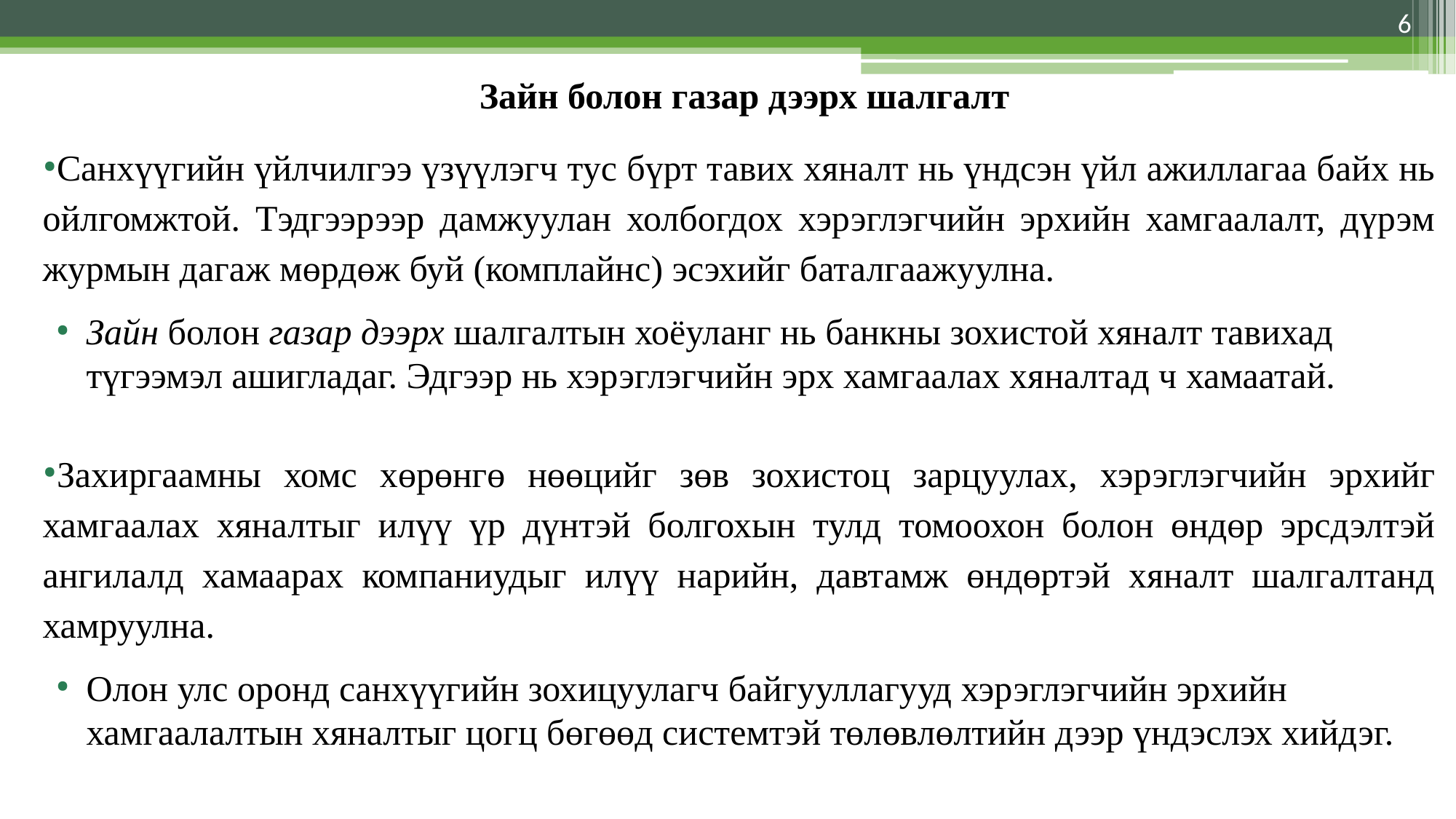

6
# Зайн болон газар дээрх шалгалт
Санхүүгийн үйлчилгээ үзүүлэгч тус бүрт тавих хяналт нь үндсэн үйл ажиллагаа байх нь ойлгомжтой. Тэдгээрээр дамжуулан холбогдох хэрэглэгчийн эрхийн хамгаалалт, дүрэм журмын дагаж мөрдөж буй (комплайнс) эсэхийг баталгаажуулна.
Зайн болон газар дээрх шалгалтын хоёуланг нь банкны зохистой хяналт тавихад түгээмэл ашигладаг. Эдгээр нь хэрэглэгчийн эрх хамгаалах хяналтад ч хамаатай.

Захиргаамны хомс хөрөнгө нөөцийг зөв зохистоц зарцуулах, хэрэглэгчийн эрхийг хамгаалах хяналтыг илүү үр дүнтэй болгохын тулд томоохон болон өндөр эрсдэлтэй ангилалд хамаарах компаниудыг илүү нарийн, давтамж өндөртэй хяналт шалгалтанд хамруулна.
Олон улс оронд санхүүгийн зохицуулагч байгууллагууд хэрэглэгчийн эрхийн хамгаалалтын хяналтыг цогц бөгөөд системтэй төлөвлөлтийн дээр үндэслэх хийдэг.